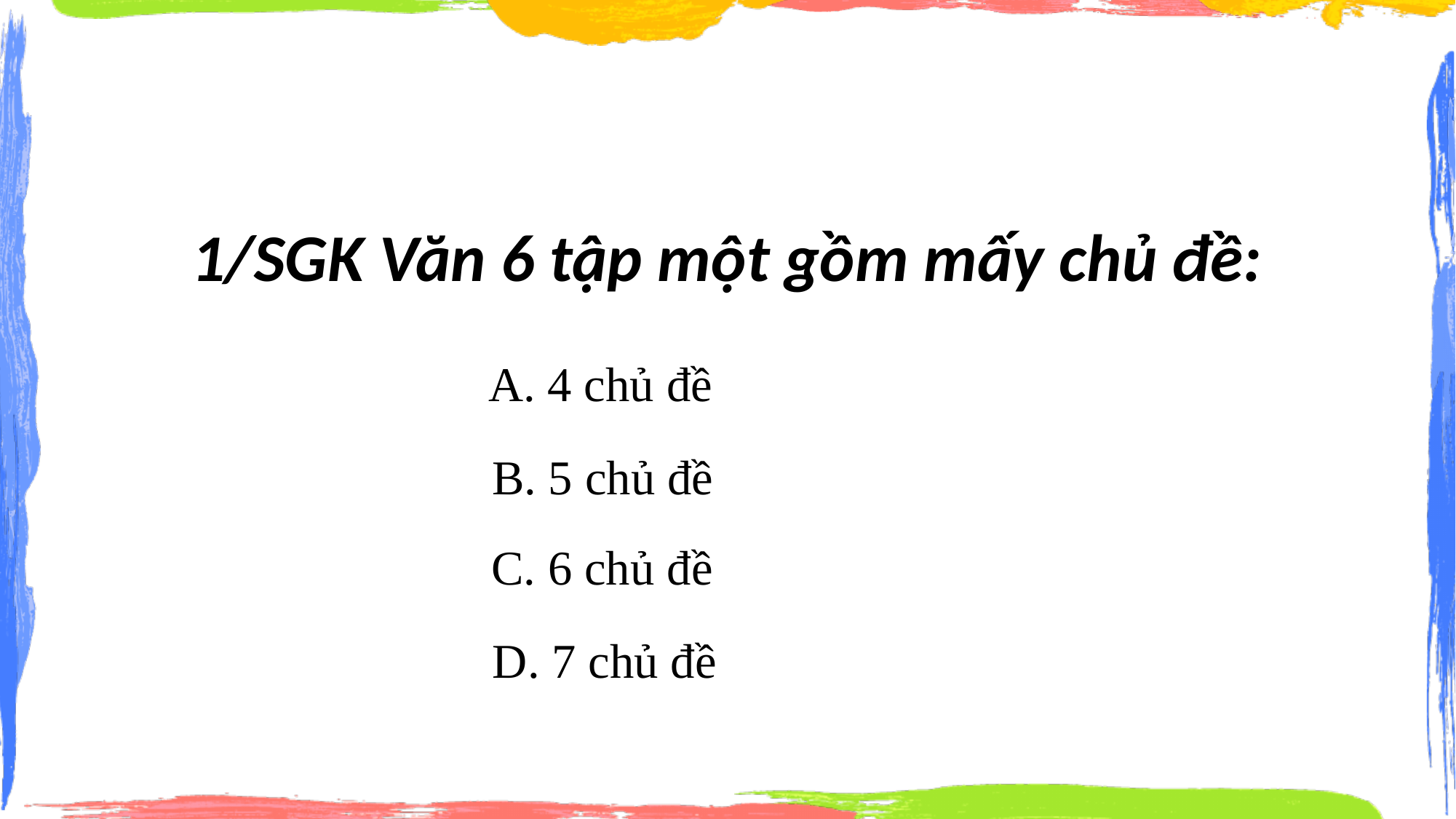

1/SGK Văn 6 tập một gồm mấy chủ đề:
A. 4 chủ đề
B. 5 chủ đề
C. 6 chủ đề
D. 7 chủ đề